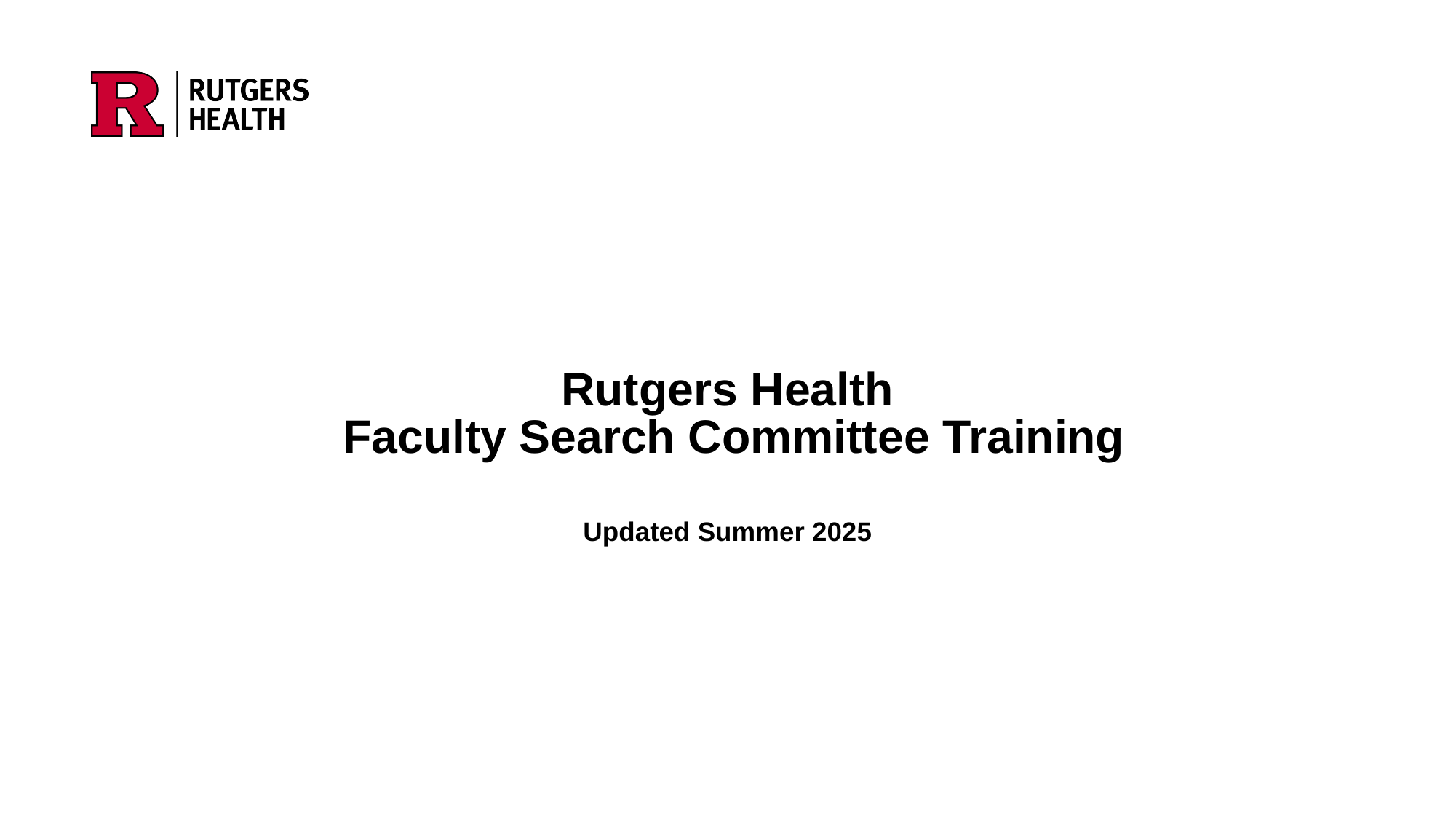

# Rutgers Health Faculty Search Committee Training Updated Summer 2025